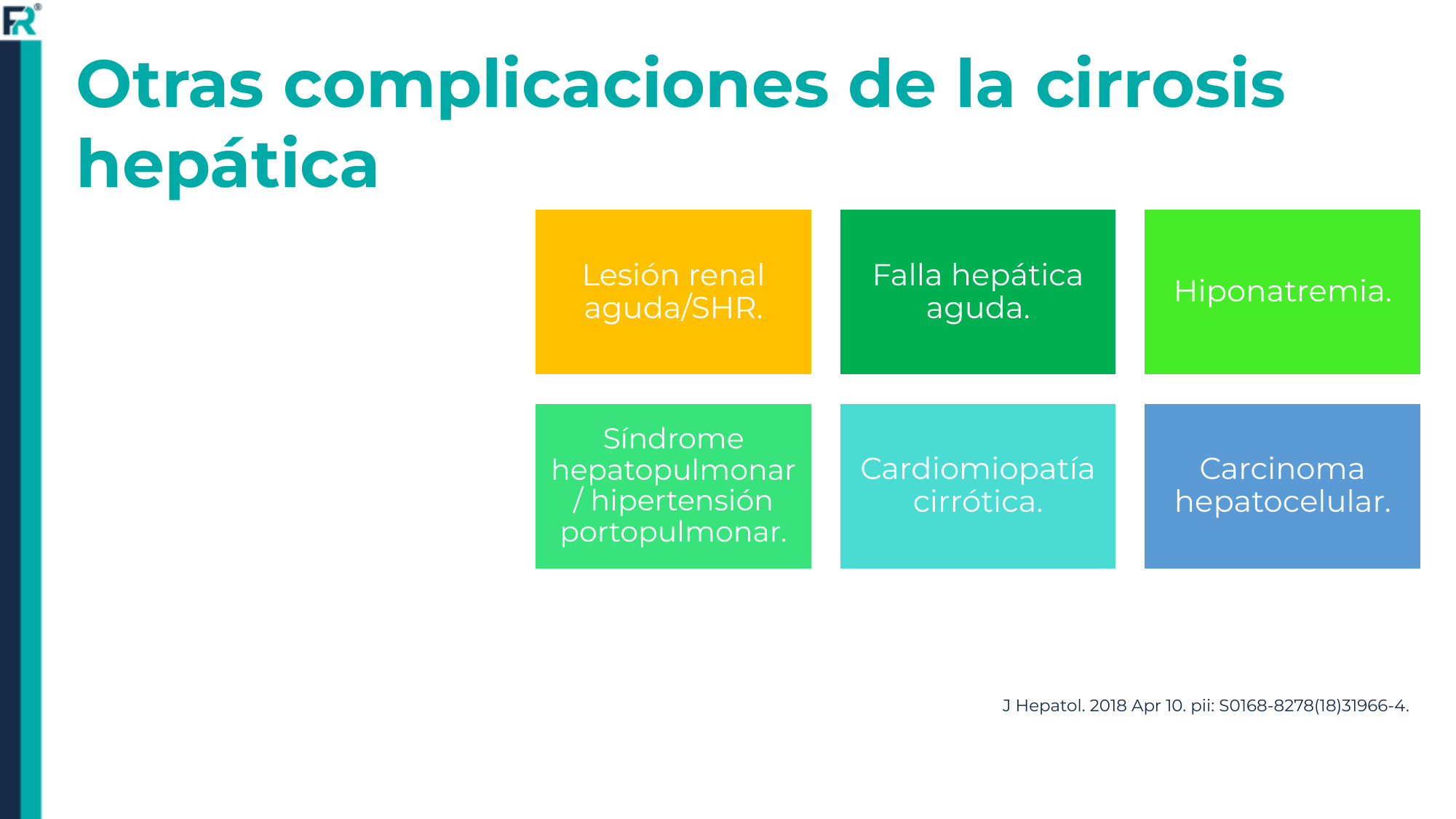

Otras complicaciones de la cirrosis hepática
Lesión renal aguda/SHR.
Falla hepática aguda.
Hiponatremia.
Síndrome hepatopulmonar / hipertensión portopulmonar.
Cardiomiopatía cirrótica.
Carcinoma hepatocelular.
J Hepatol. 2018 Apr 10. pii: S0168-8278(18)31966-4.